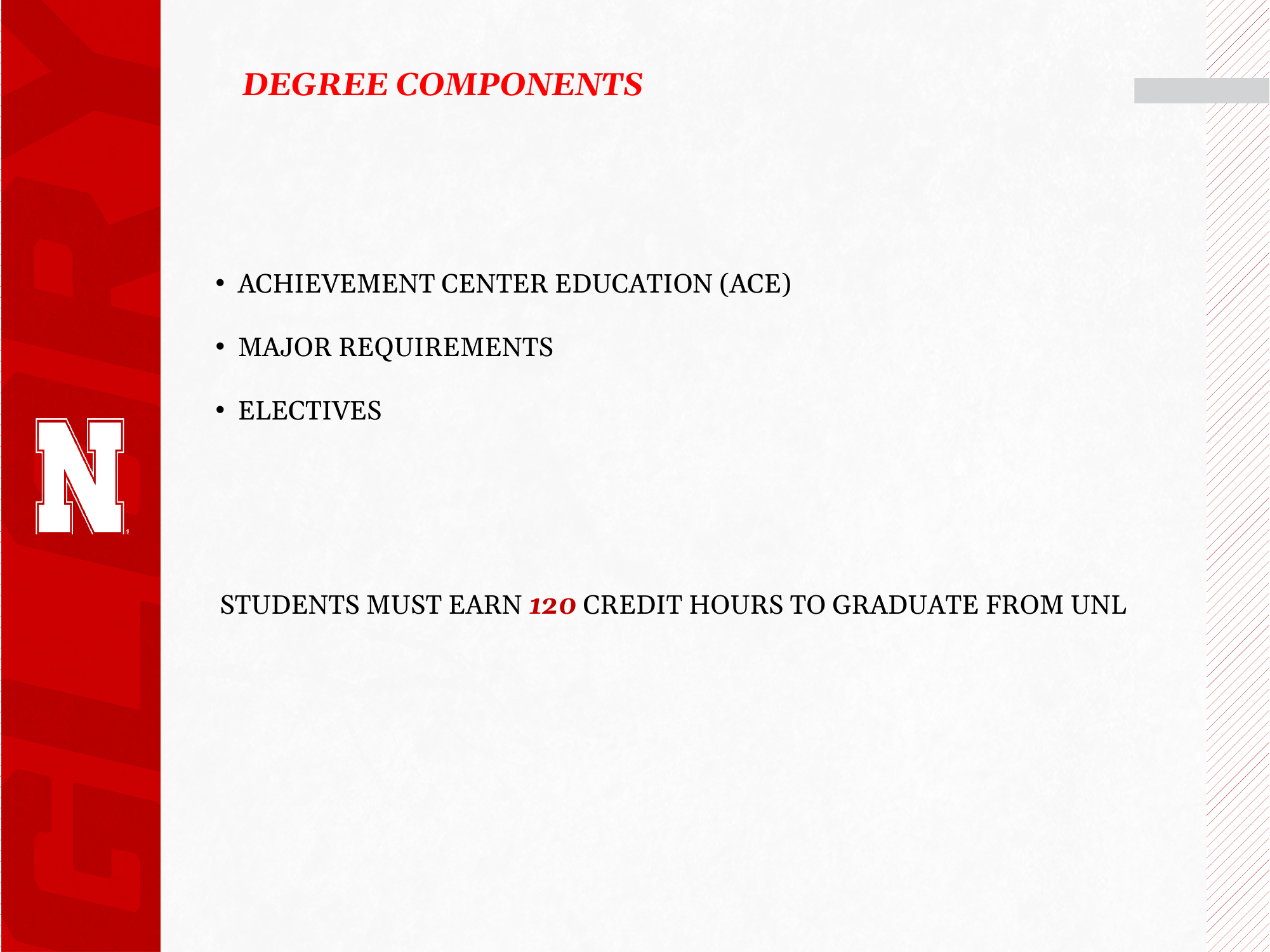

# DEGREE COMPONENTS
ACHIEVEMENT CENTER EDUCATION (ACE)

MAJOR REQUIREMENTS

ELECTIVES

STUDENTS MUST EARN 120 CREDIT HOURS TO GRADUATE FROM UNL